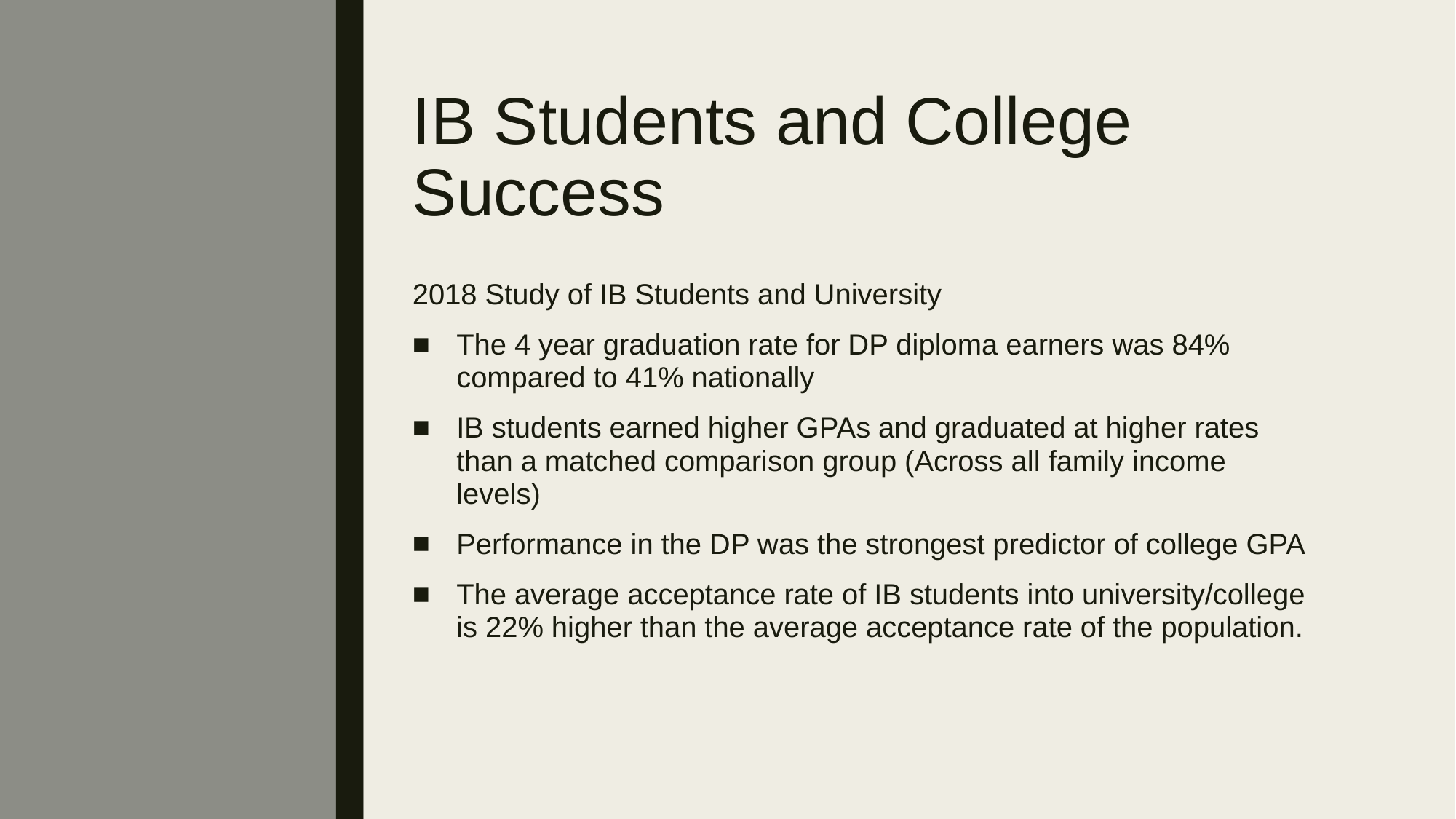

# IB Students and College Success
2018 Study of IB Students and University
The 4 year graduation rate for DP diploma earners was 84% compared to 41% nationally
IB students earned higher GPAs and graduated at higher rates than a matched comparison group (Across all family income levels)
Performance in the DP was the strongest predictor of college GPA
The average acceptance rate of IB students into university/college is 22% higher than the average acceptance rate of the population.